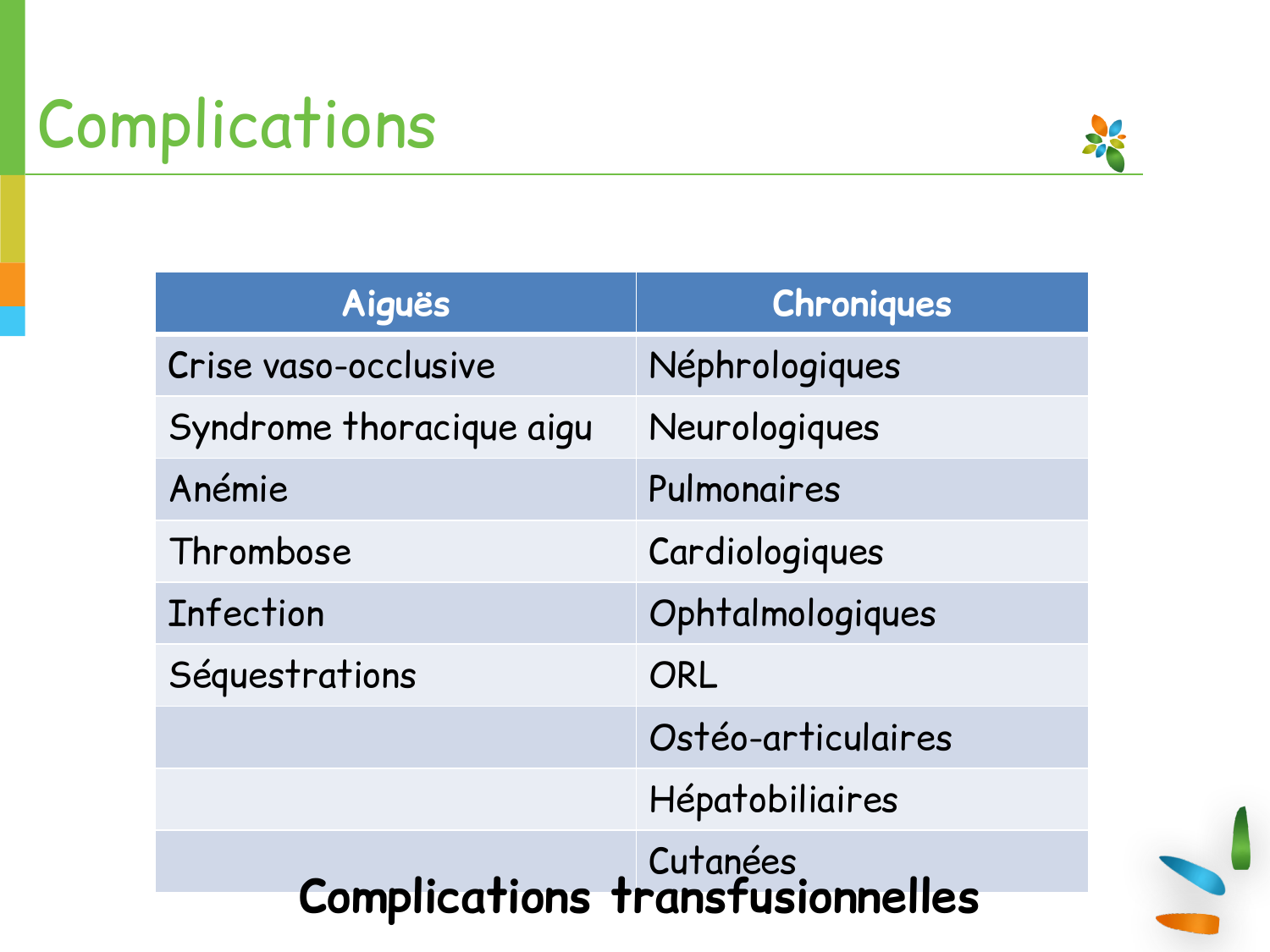

# Complications

| Aiguës | Chroniques |
| --- | --- |
| Crise vaso-occlusive | Néphrologiques |
| Syndrome thoracique aigu | Neurologiques |
| Anémie | Pulmonaires |
| Thrombose | Cardiologiques |
| Infection | Ophtalmologiques |
| Séquestrations | ORL |
|  | Ostéo-articulaires |
|  | Hépatobiliaires |
|  | Cutanées |
Complications transfusionnelles